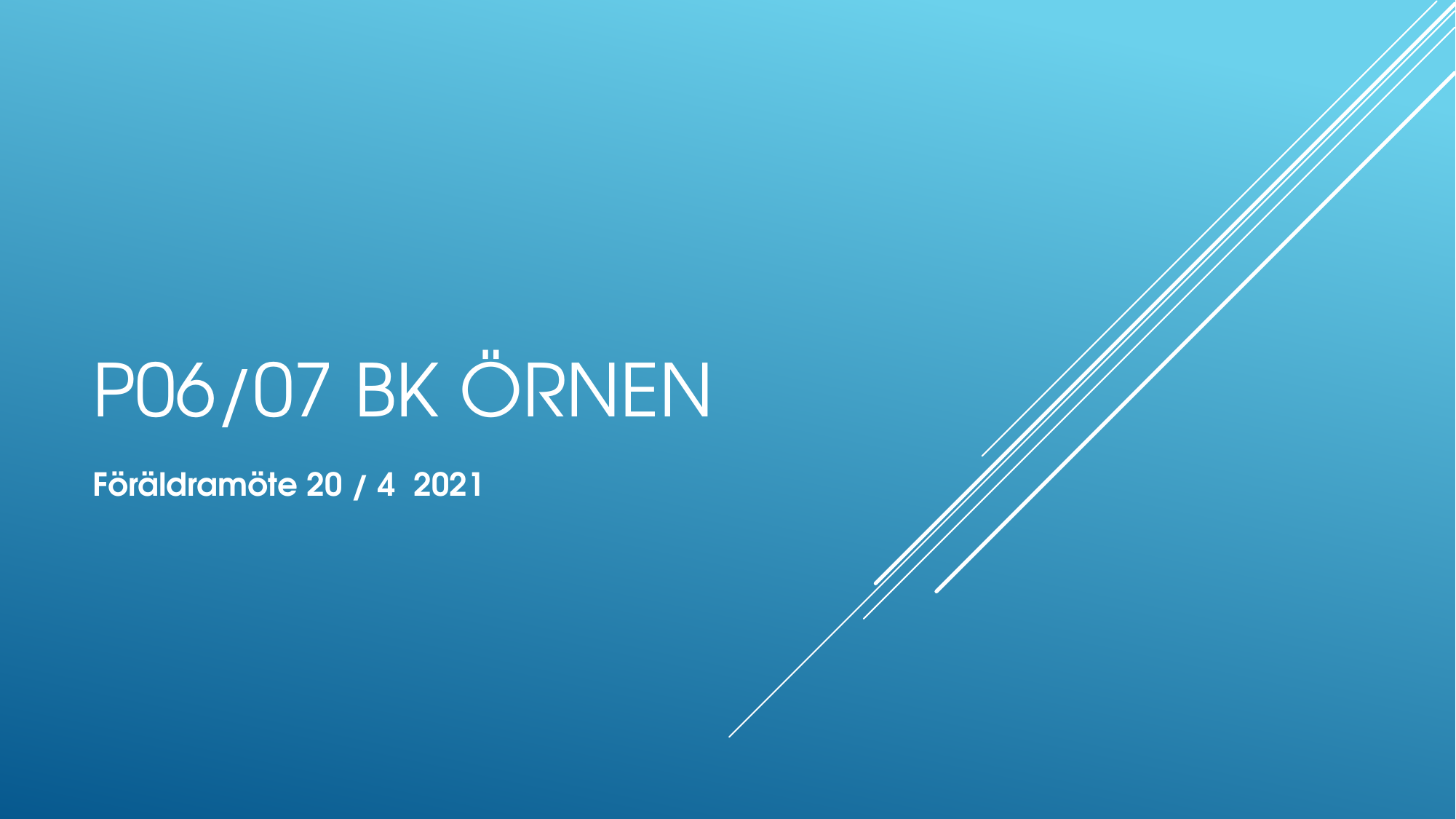

# P06/07 Bk Örnen
Föräldramöte 20 / 4  2021